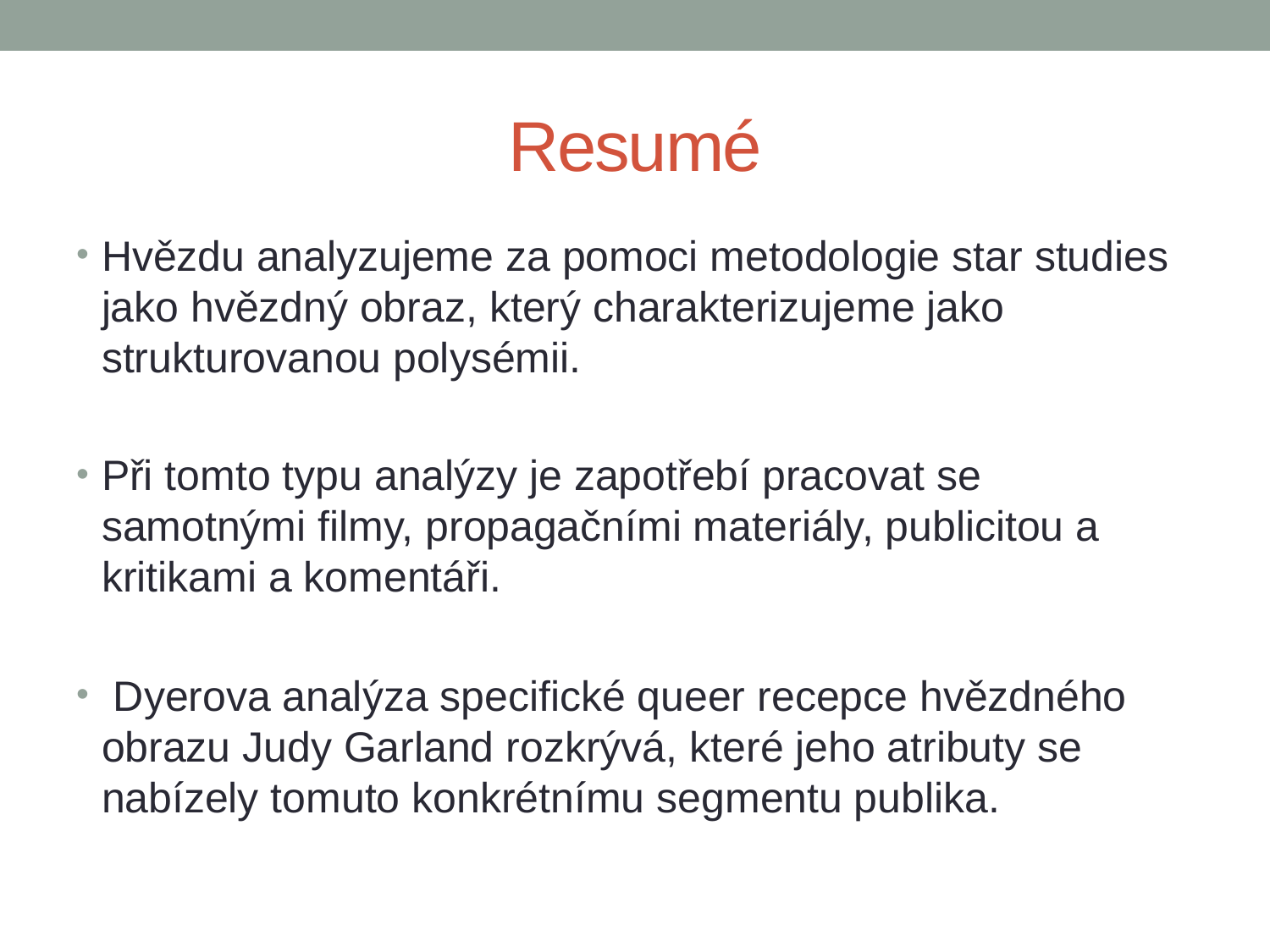

# Resumé
Hvězdu analyzujeme za pomoci metodologie star studies jako hvězdný obraz, který charakterizujeme jako strukturovanou polysémii.

Při tomto typu analýzy je zapotřebí pracovat se samotnými filmy, propagačními materiály, publicitou a kritikami a komentáři.

 Dyerova analýza specifické queer recepce hvězdného obrazu Judy Garland rozkrývá, které jeho atributy se nabízely tomuto konkrétnímu segmentu publika.